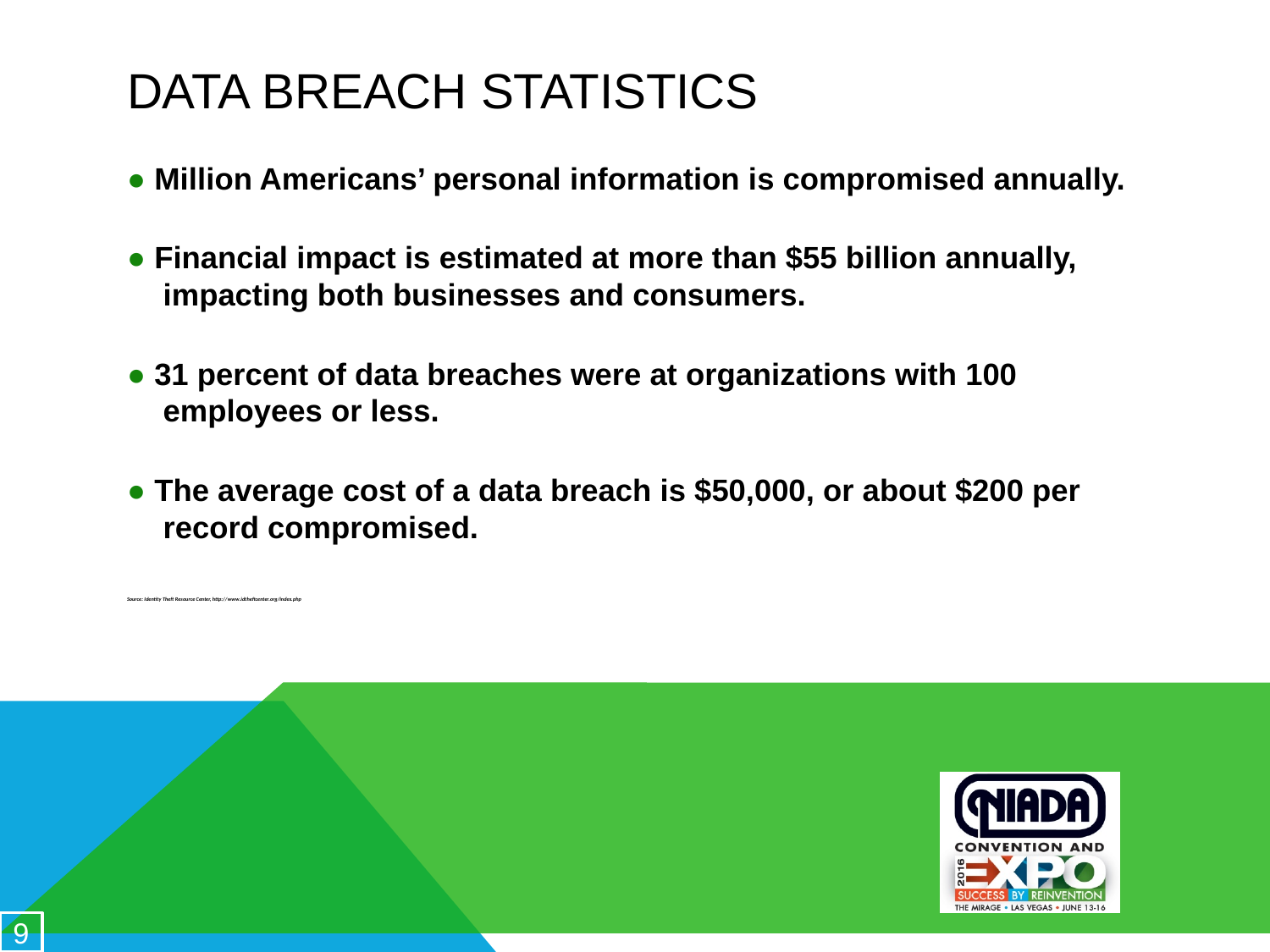

# Data Breach Statistics
● Million Americans’ personal information is compromised annually.

● Financial impact is estimated at more than $55 billion annually, impacting both businesses and consumers.

● 31 percent of data breaches were at organizations with 100 employees or less.

● The average cost of a data breach is $50,000, or about $200 per record compromised.

Source: Identity Theft Resource Center, http://www.idtheftcenter.org/index.php

9